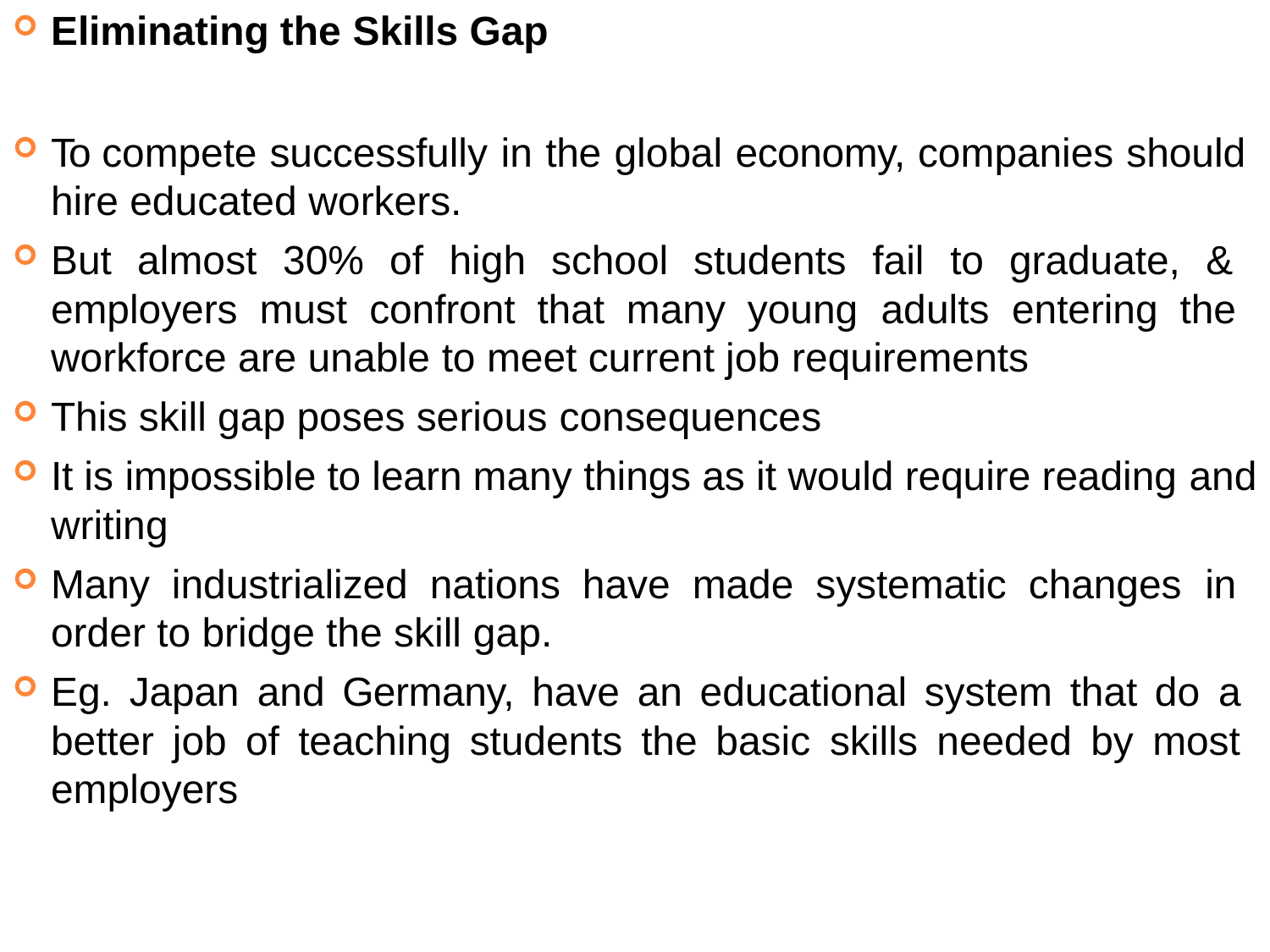

Eliminating the Skills Gap

To compete successfully in the global economy, companies should  hire educated workers.
But almost 30% of high school students fail to graduate, &  employers must confront that many young adults entering the  workforce are unable to meet current job requirements
This skill gap poses serious consequences
It is impossible to learn many things as it would require reading and
writing
Many industrialized nations have made systematic changes in  order to bridge the skill gap.
Eg. Japan and Germany, have an educational system that do a  better job of teaching students the basic skills needed by most  employers